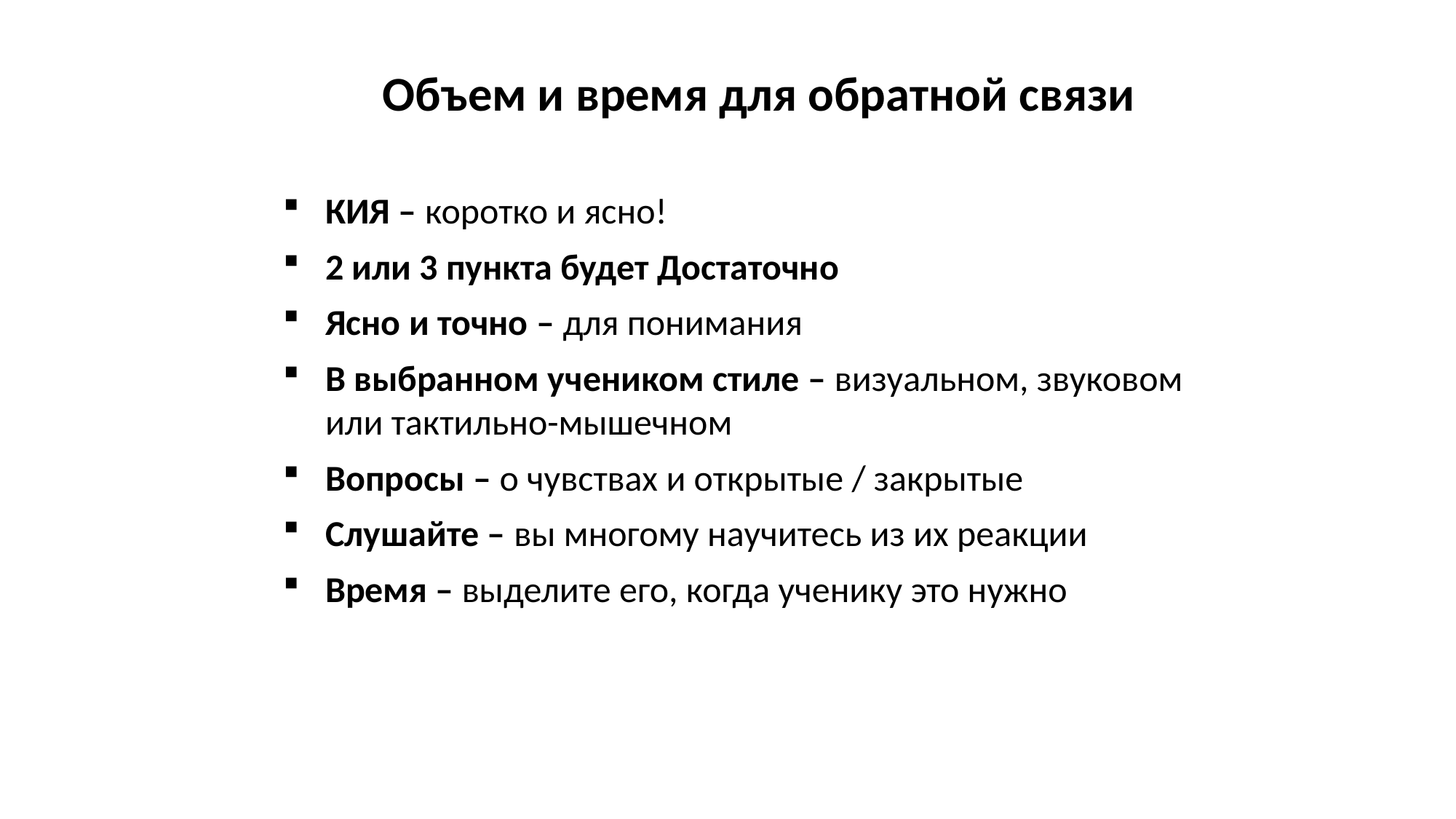

Объем и время для обратной связи

КИЯ – коротко и ясно!
2 или 3 пункта будет Достаточно
Ясно и точно – для понимания
В выбранном учеником стиле – визуальном, звуковом или тактильно-мышечном
Вопросы – о чувствах и открытые / закрытые
Слушайте – вы многому научитесь из их реакции
Время – выделите его, когда ученику это нужно